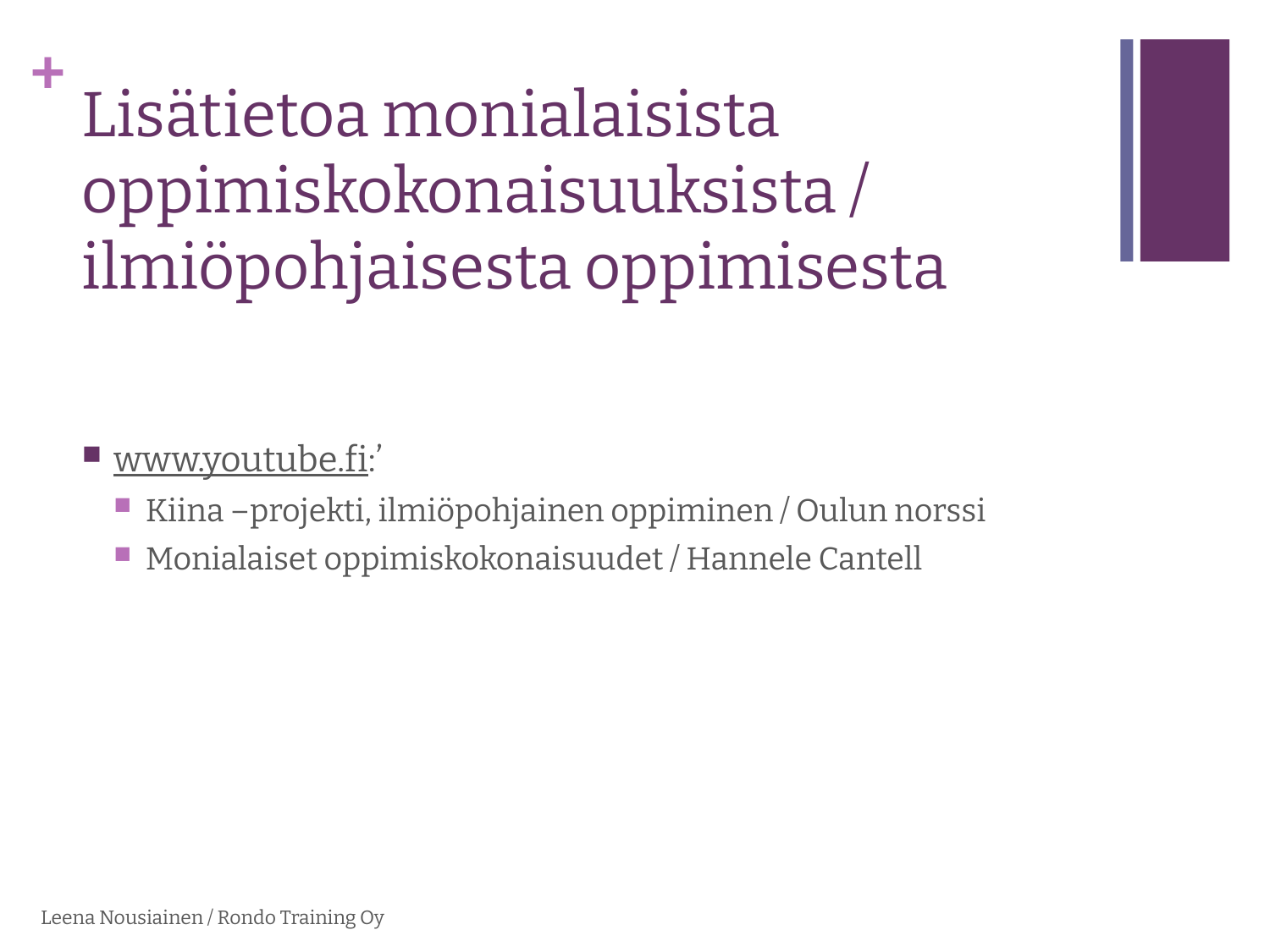

# Lisätietoa monialaisista oppimiskokonaisuuksista / ilmiöpohjaisesta oppimisesta

www.youtube.fi:’
Kiina –projekti, ilmiöpohjainen oppiminen / Oulun norssi
Monialaiset oppimiskokonaisuudet / Hannele Cantell
Leena Nousiainen / Rondo Training Oy